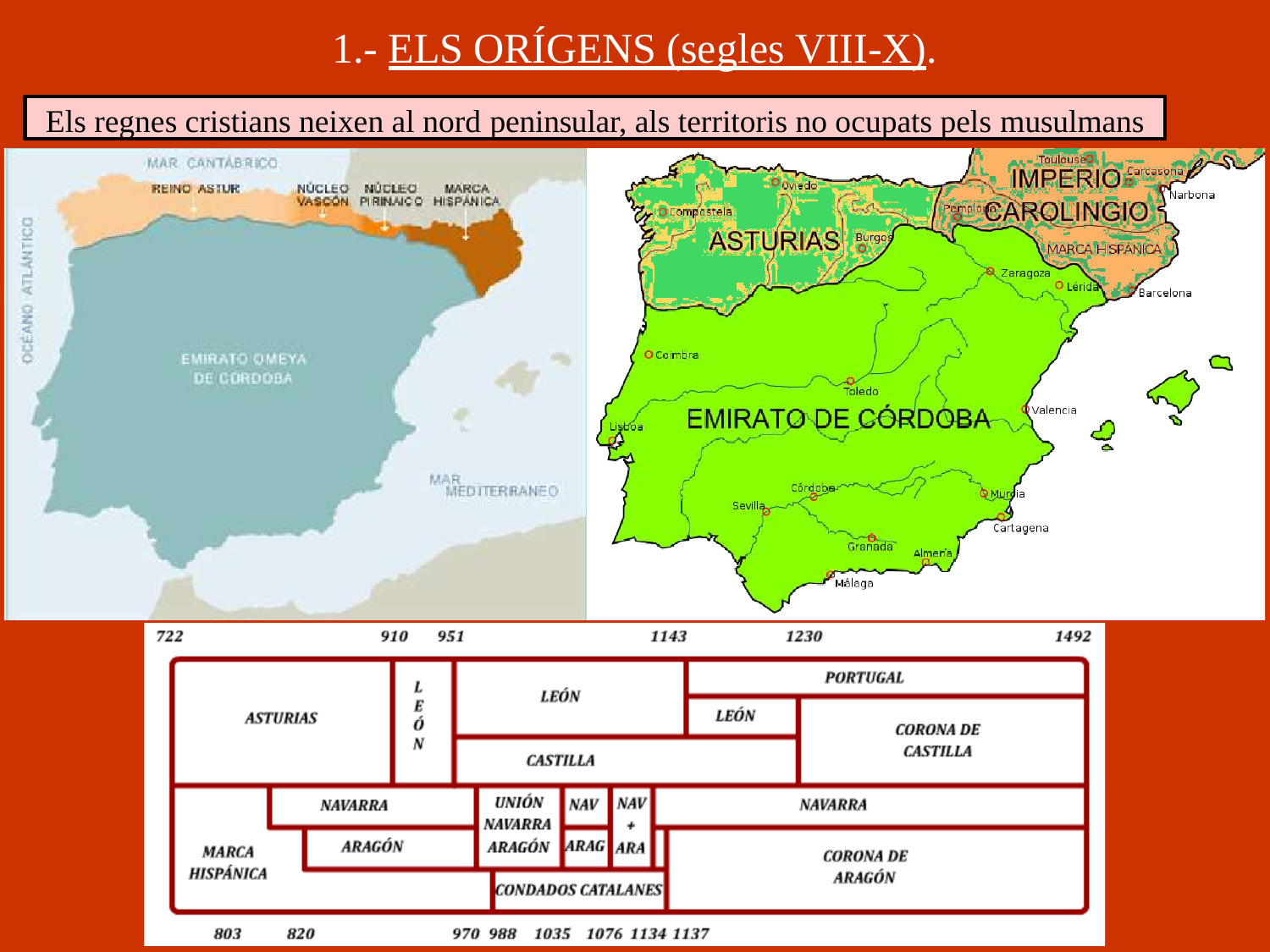

# 1.- ELS ORÍGENS (segles VIII-X).
Els regnes cristians neixen al nord peninsular, als territoris no ocupats pels musulmans